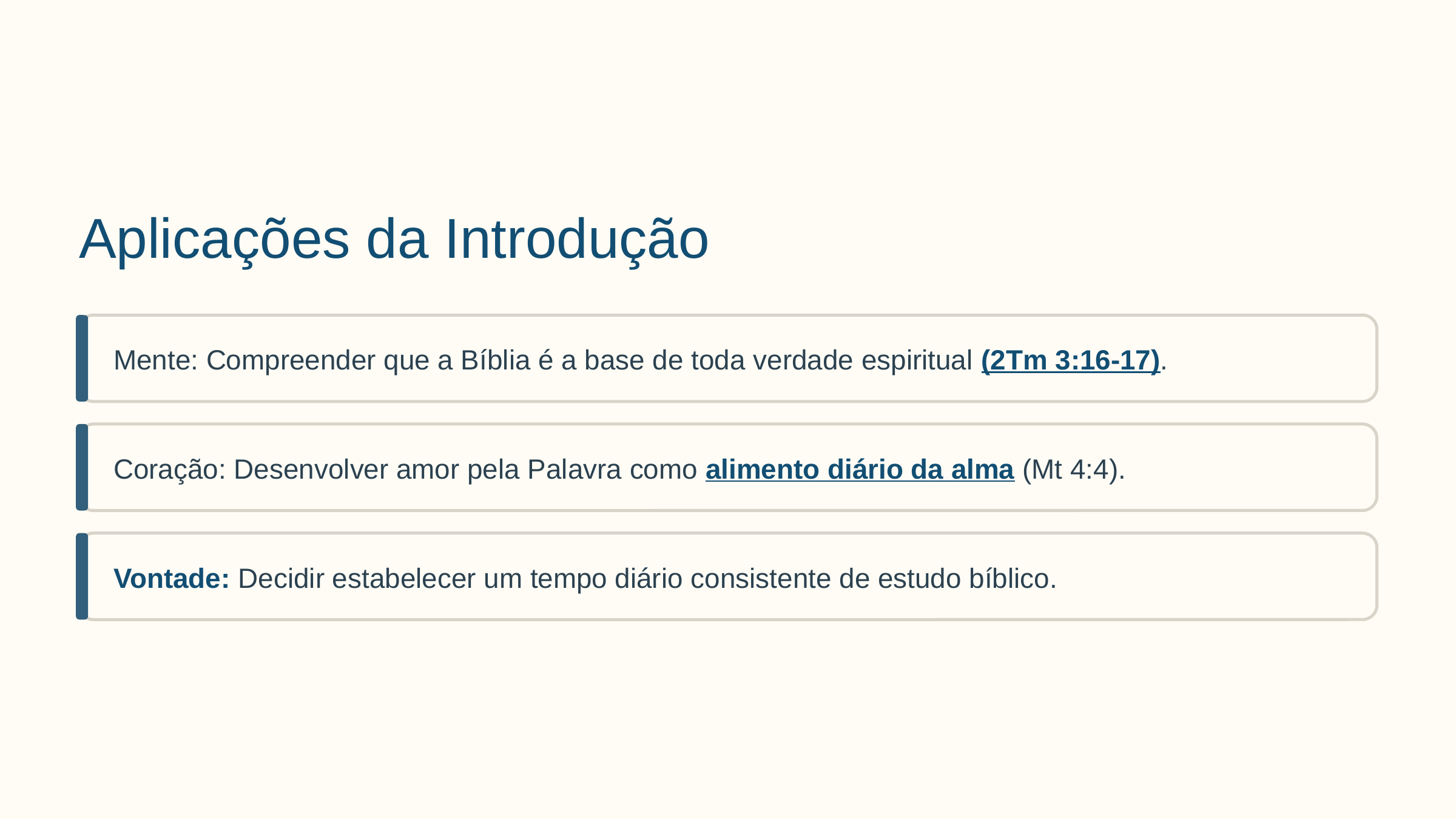

Aplicações da Introdução

Mente: Compreender que a Bíblia é a base de toda verdade espiritual (2Tm 3:16-17).

Coração: Desenvolver amor pela Palavra como alimento diário da alma (Mt 4:4).

Vontade: Decidir estabelecer um tempo diário consistente de estudo bíblico.